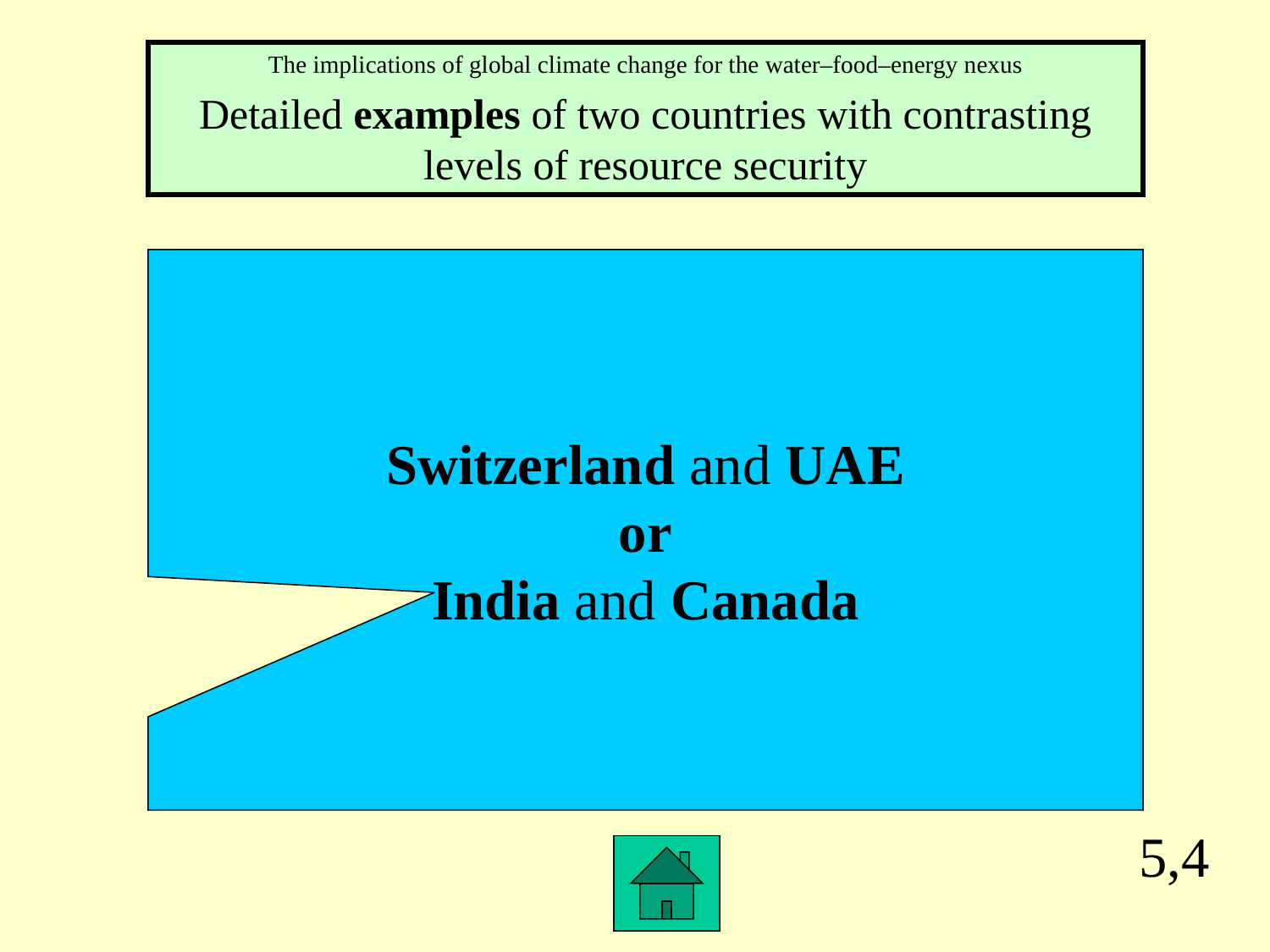

The implications of global climate change for the water–food–energy nexus
Detailed examples of two countries with contrasting levels of resource security
Switzerland and UAE
or
India and Canada
5,4